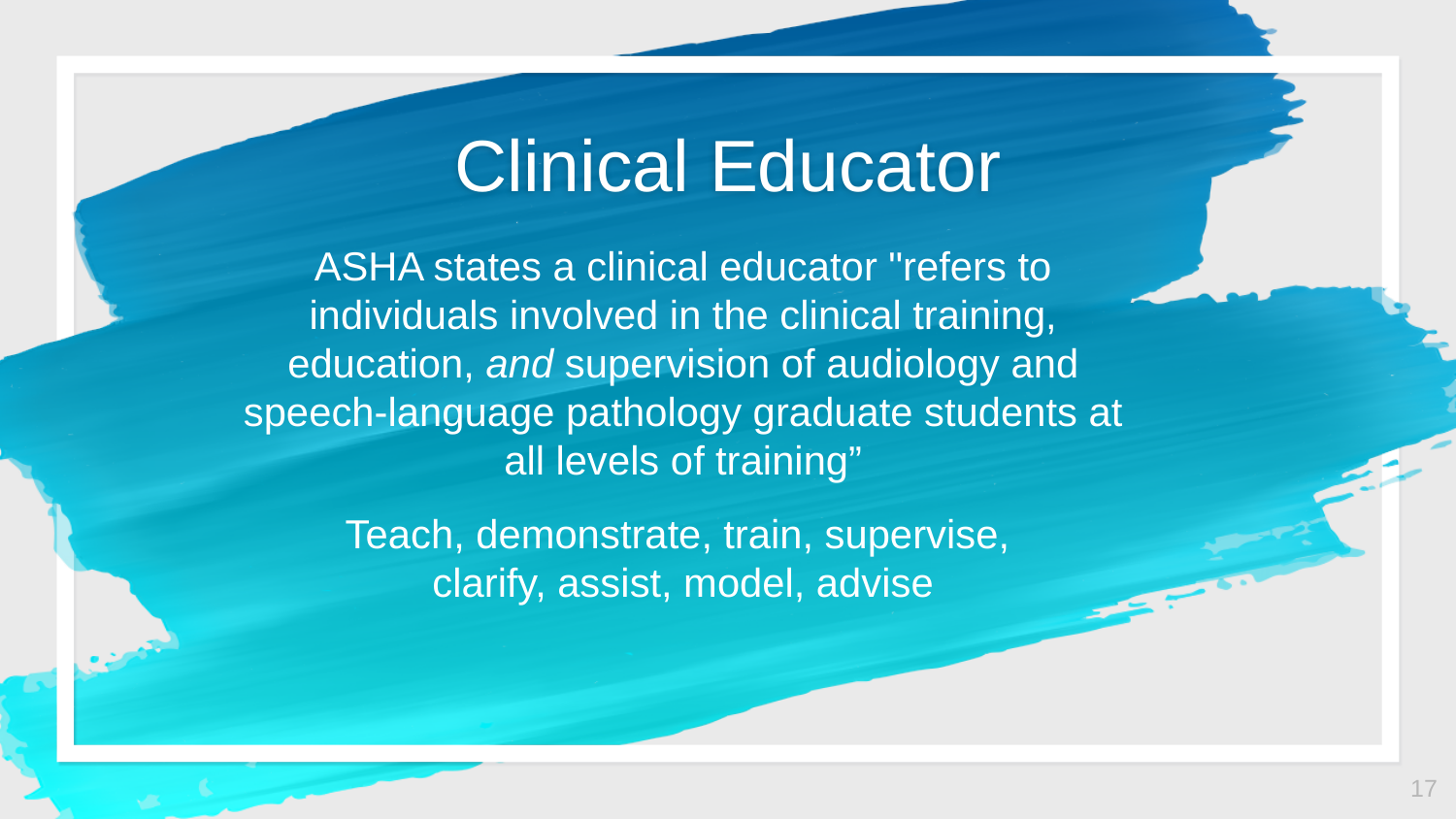

Clinical Educator
ASHA states a clinical educator "refers to individuals involved in the clinical training, education, and supervision of audiology and speech-language pathology graduate students at all levels of training”

Teach, demonstrate, train, supervise,
clarify, assist, model, advise
17